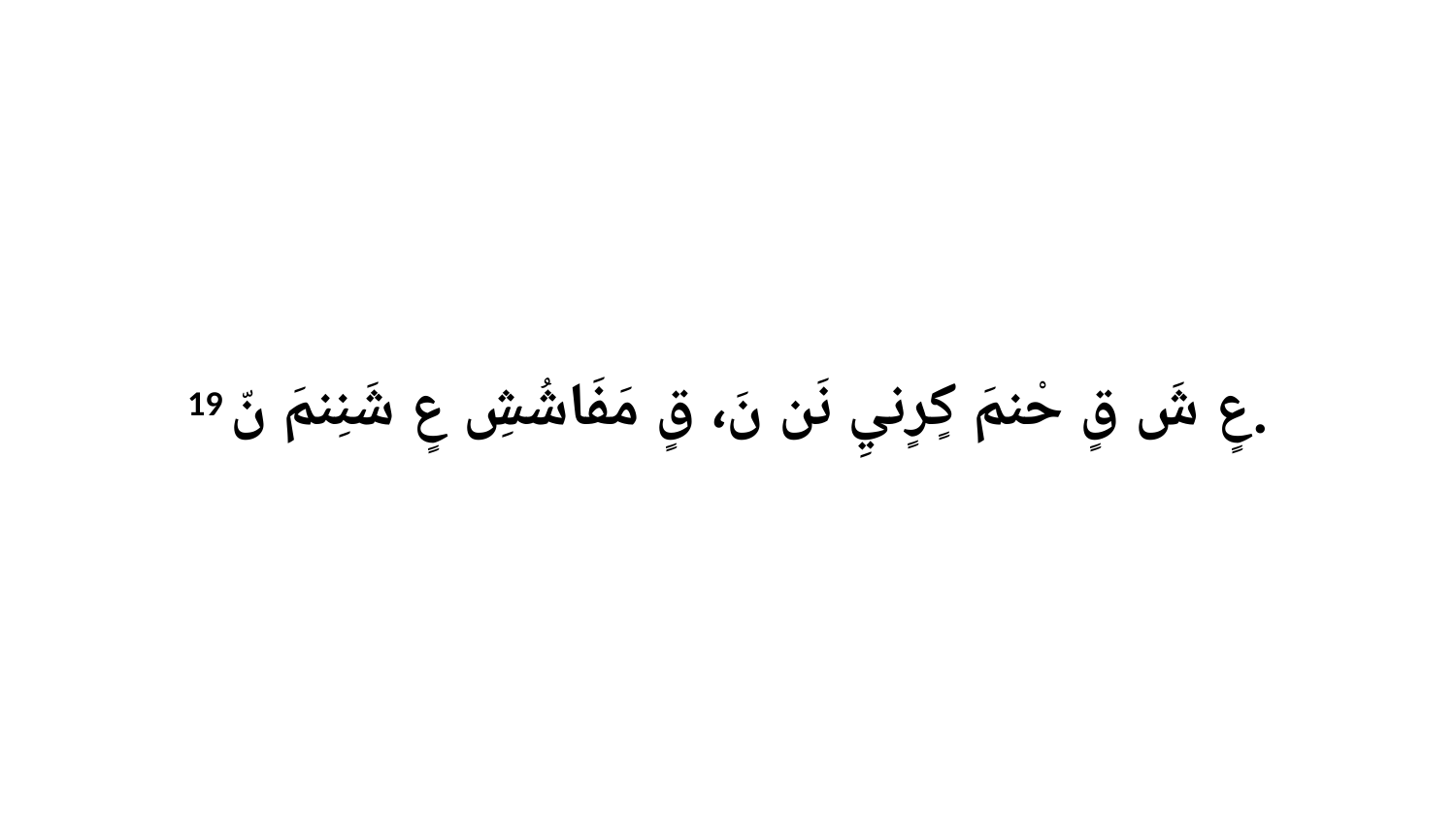

19 عٍ شَ قٍ حْنمَ كٍرٍنيِ نَن نَ، قٍ مَفَاشُشِ عٍ شَنِنمَ نّ.